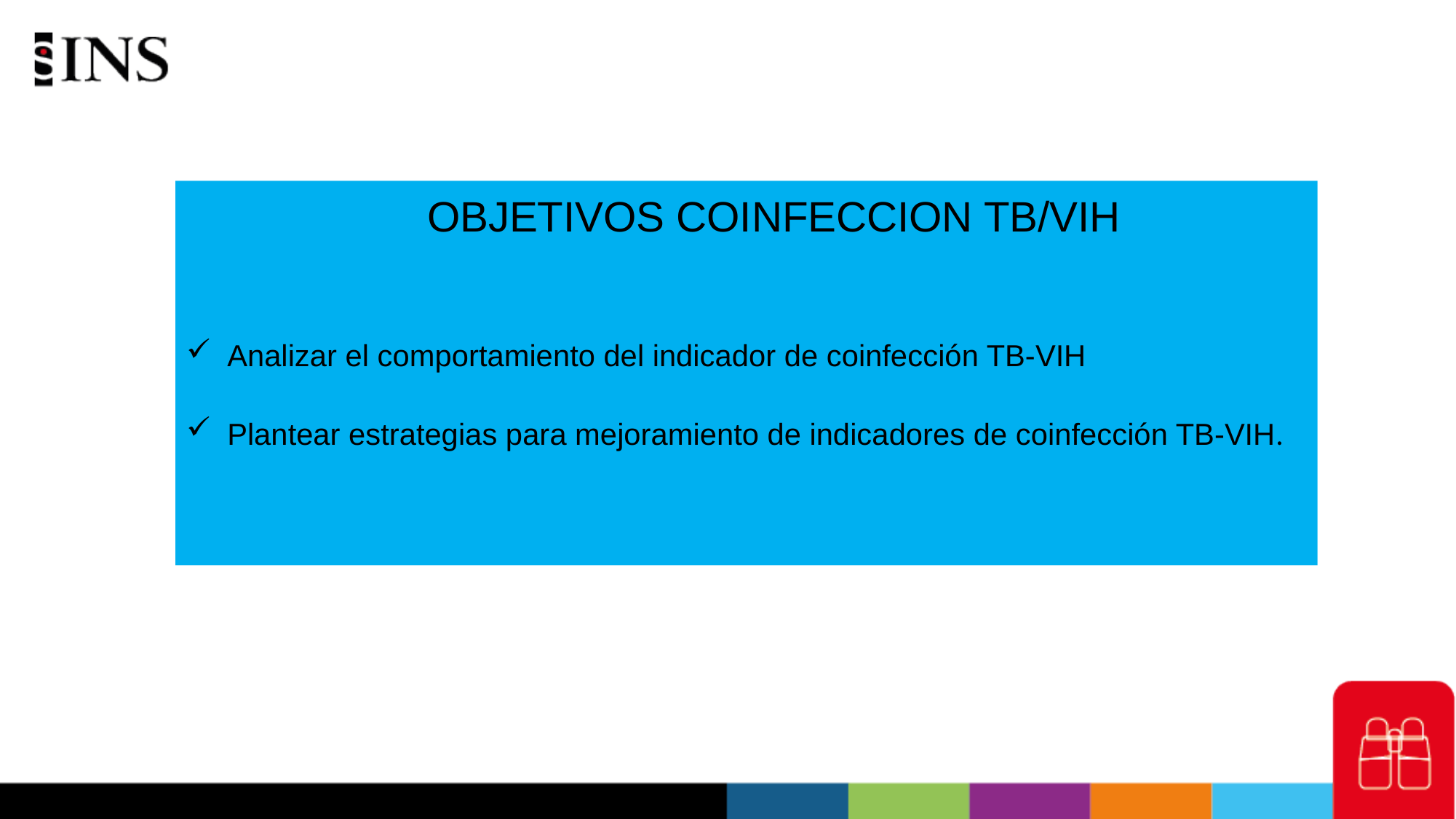

OBJETIVOS COINFECCION TB/VIH

Analizar el comportamiento del indicador de coinfección TB-VIH

Plantear estrategias para mejoramiento de indicadores de coinfección TB-VIH.